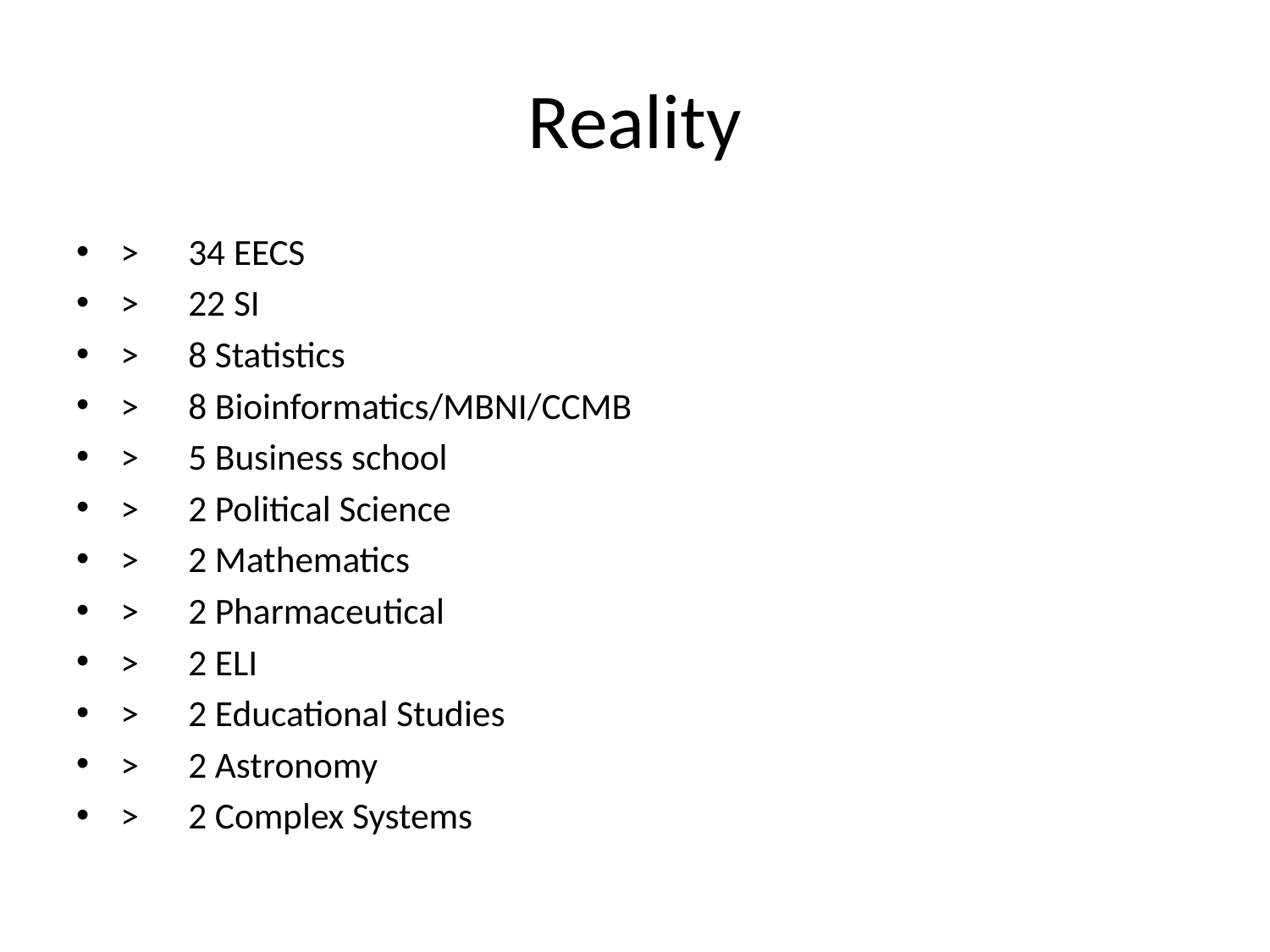

# Reality
>      34 EECS
>      22 SI
>      8 Statistics
>      8 Bioinformatics/MBNI/CCMB
>      5 Business school
>      2 Political Science
>      2 Mathematics
>      2 Pharmaceutical
>      2 ELI
>      2 Educational Studies
>      2 Astronomy
>      2 Complex Systems